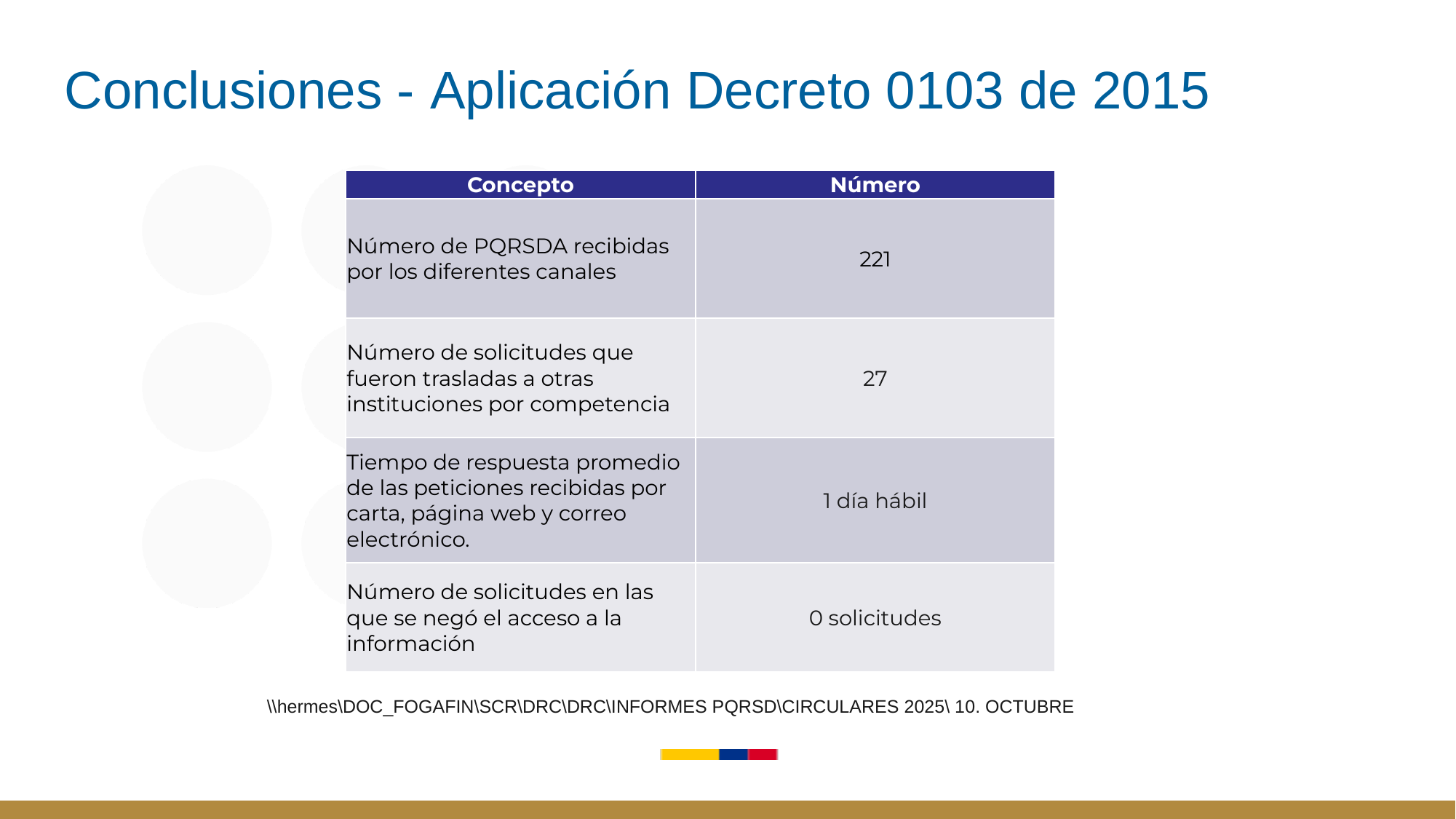

# Conclusiones - Aplicación Decreto 0103 de 2015
| Concepto | Número |
| --- | --- |
| Número de PQRSDA recibidas por los diferentes canales | 221 |
| Número de solicitudes que fueron trasladas a otras instituciones por competencia | 27 |
| Tiempo de respuesta promedio de las peticiones recibidas por carta, página web y correo electrónico. | 1 día hábil |
| Número de solicitudes en las que se negó el acceso a la información | 0 solicitudes |
\\hermes\DOC_FOGAFIN\SCR\DRC\DRC\INFORMES PQRSD\CIRCULARES 2025\ 10. OCTUBRE